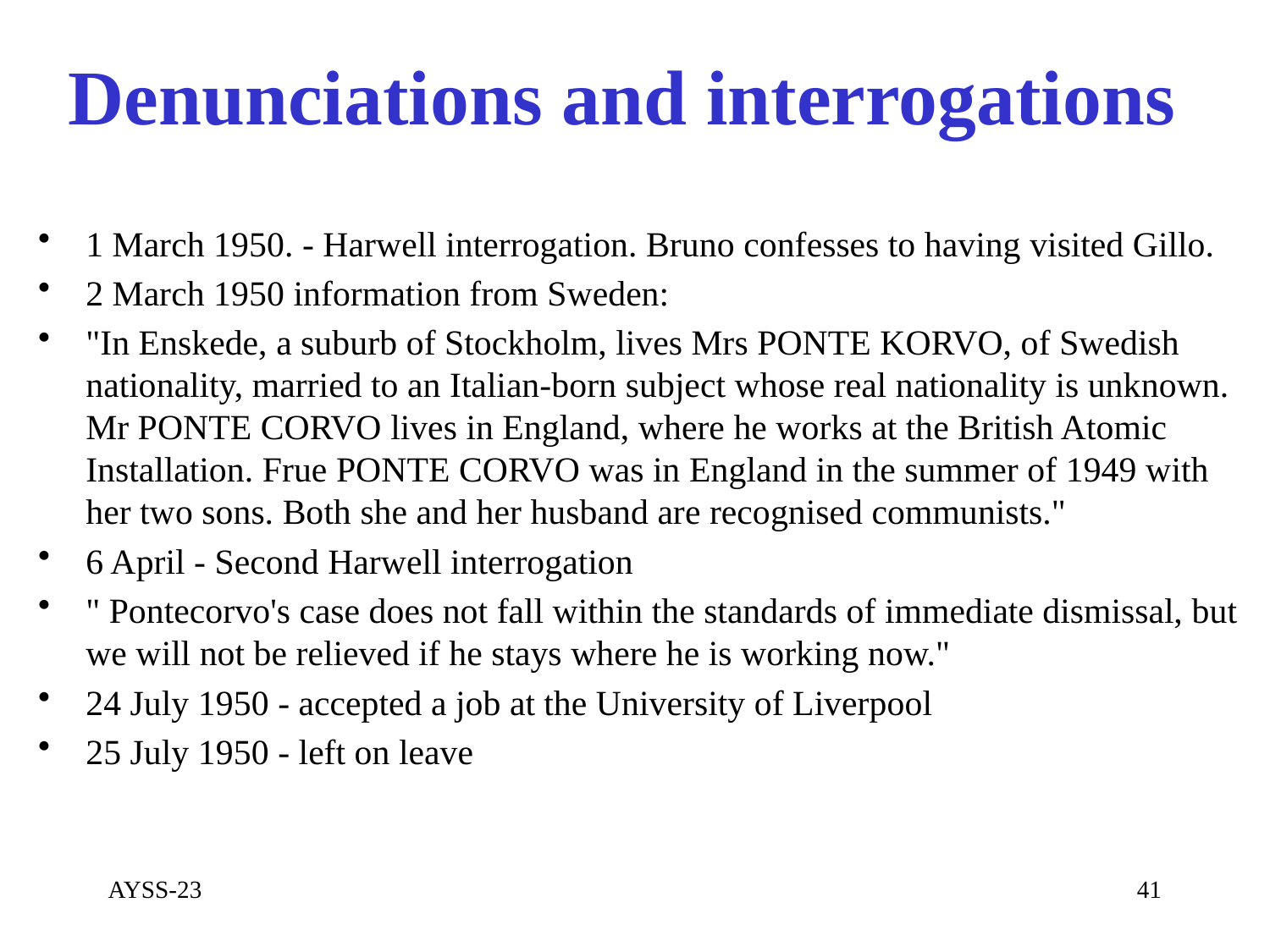

# Denunciations and interrogations
1 March 1950. - Harwell interrogation. Bruno confesses to having visited Gillo.
2 March 1950 information from Sweden:
"In Enskede, a suburb of Stockholm, lives Mrs PONTE KORVO, of Swedish nationality, married to an Italian-born subject whose real nationality is unknown. Mr PONTE CORVO lives in England, where he works at the British Atomic Installation. Frue PONTE CORVO was in England in the summer of 1949 with her two sons. Both she and her husband are recognised communists."
6 April - Second Harwell interrogation
" Pontecorvo's case does not fall within the standards of immediate dismissal, but we will not be relieved if he stays where he is working now."
24 July 1950 - accepted a job at the University of Liverpool
25 July 1950 - left on leave
AYSS-23
41